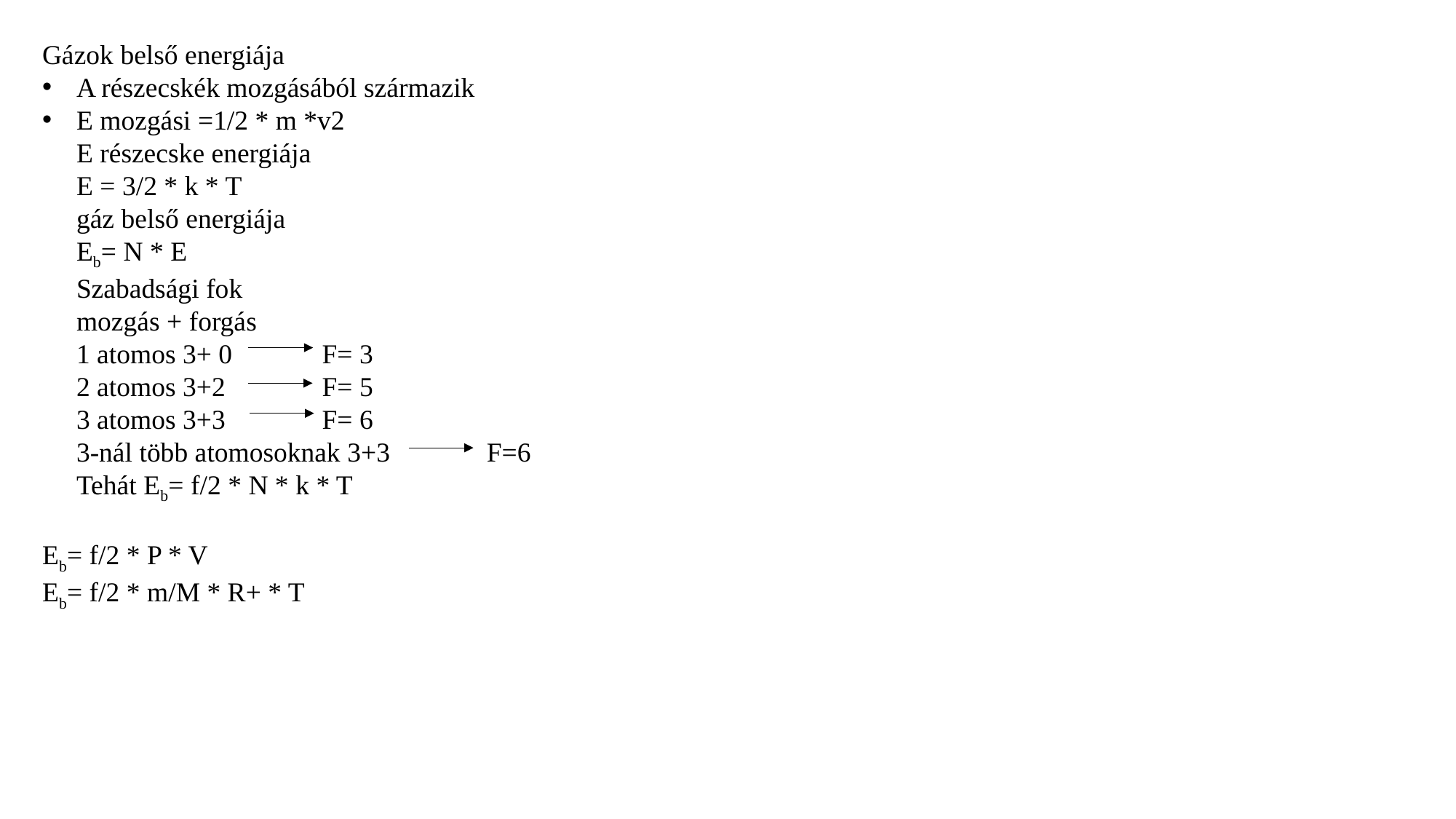

Gázok belső energiája
A részecskék mozgásából származik
E mozgási =1/2 * m *v2
E részecske energiája
E = 3/2 * k * T
gáz belső energiája
Eb= N * E
Szabadsági fok
mozgás + forgás
1 atomos 3+ 0             F= 3
2 atomos 3+2              F= 5
3 atomos 3+3              F= 6
3-nál több atomosoknak 3+3              F=6
Tehát Eb= f/2 * N * k * T

Eb= f/2 * P * V
Eb= f/2 * m/M * R+ * T